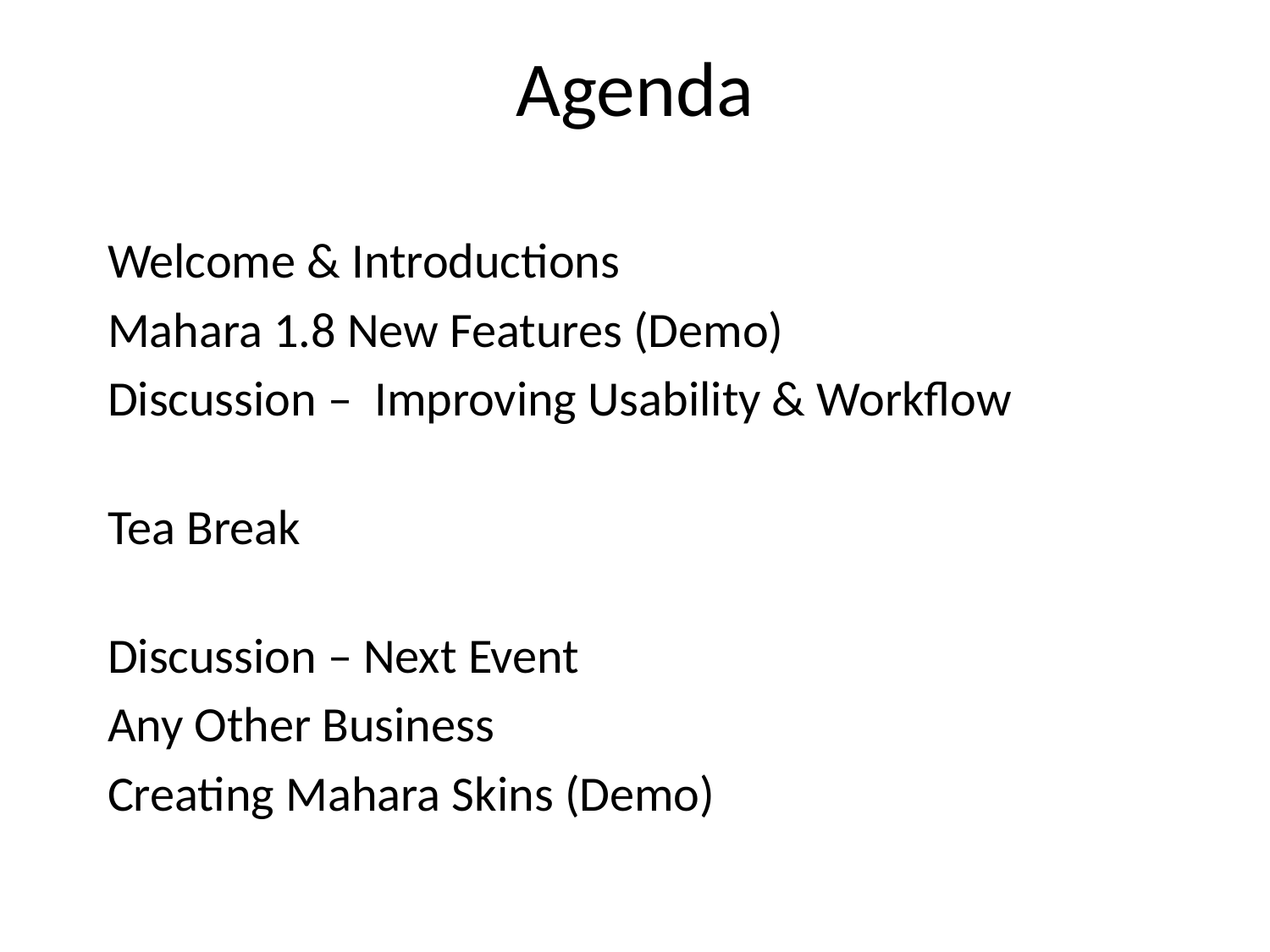

# Agenda
Welcome & Introductions
Mahara 1.8 New Features (Demo)
Discussion –  Improving Usability & Workflow
Tea Break
Discussion – Next Event
Any Other Business
Creating Mahara Skins (Demo)